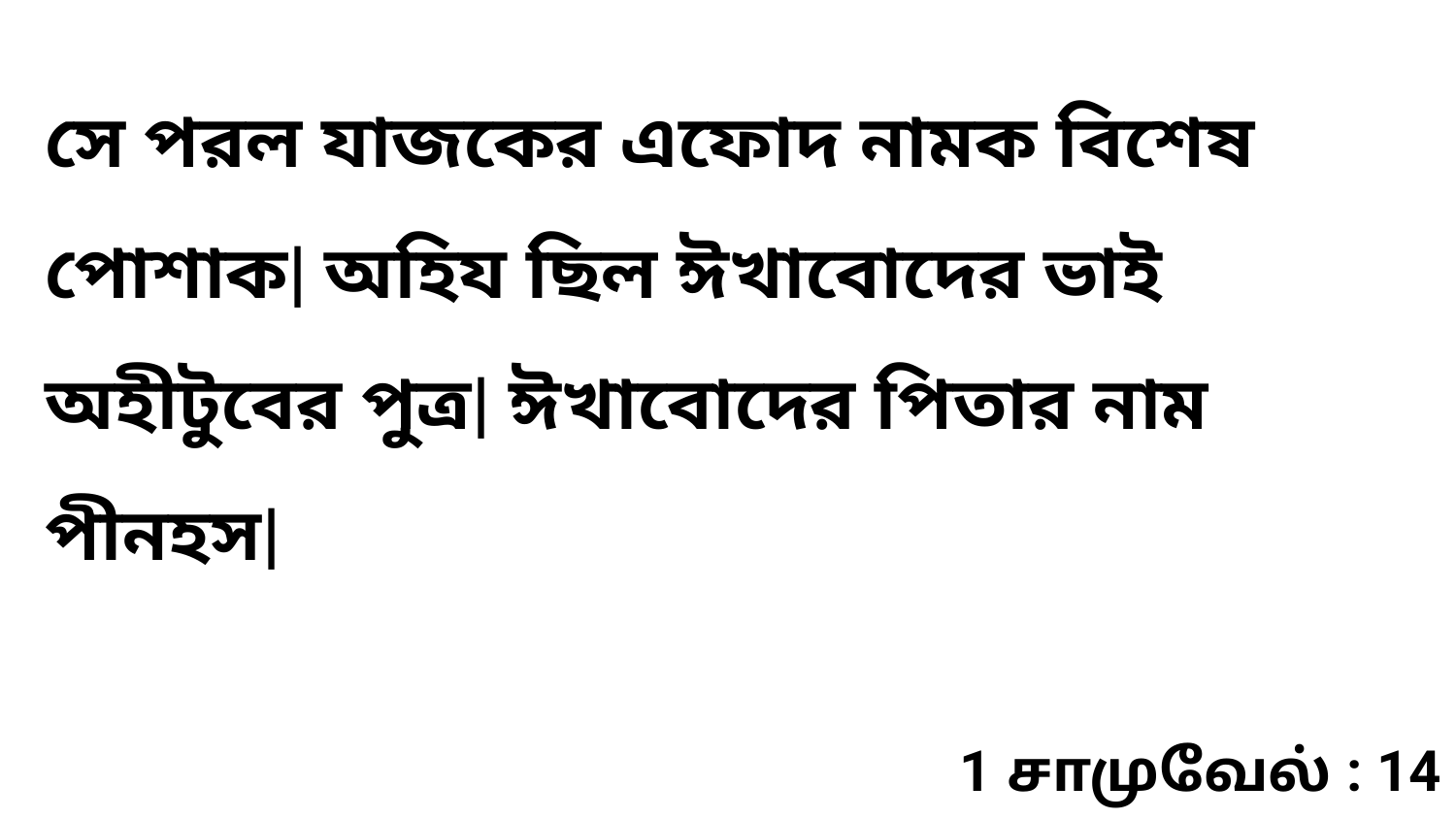

সে পরল যাজকের এফোদ নামক বিশেষ পোশাক| অহিয ছিল ঈখাবোদের ভাই অহীটুবের পুত্র| ঈখাবোদের পিতার নাম পীনহস|
1 சாமுவேல் : 14